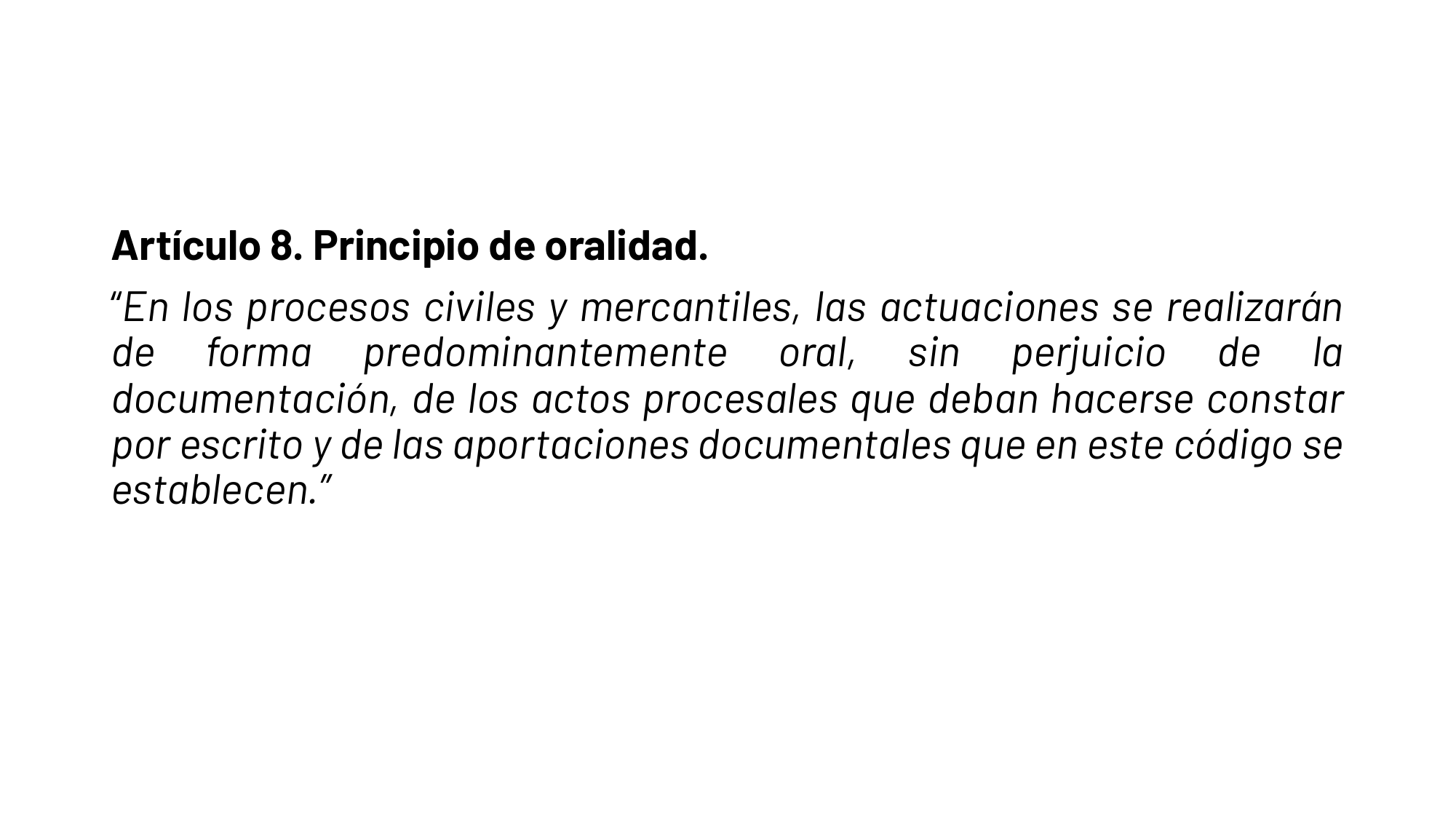

#
Artículo 8. Principio de oralidad.
“En los procesos civiles y mercantiles, las actuaciones se realizarán de forma predominantemente oral, sin perjuicio de la documentación, de los actos procesales que deban hacerse constar por escrito y de las aportaciones documentales que en este código se establecen.”